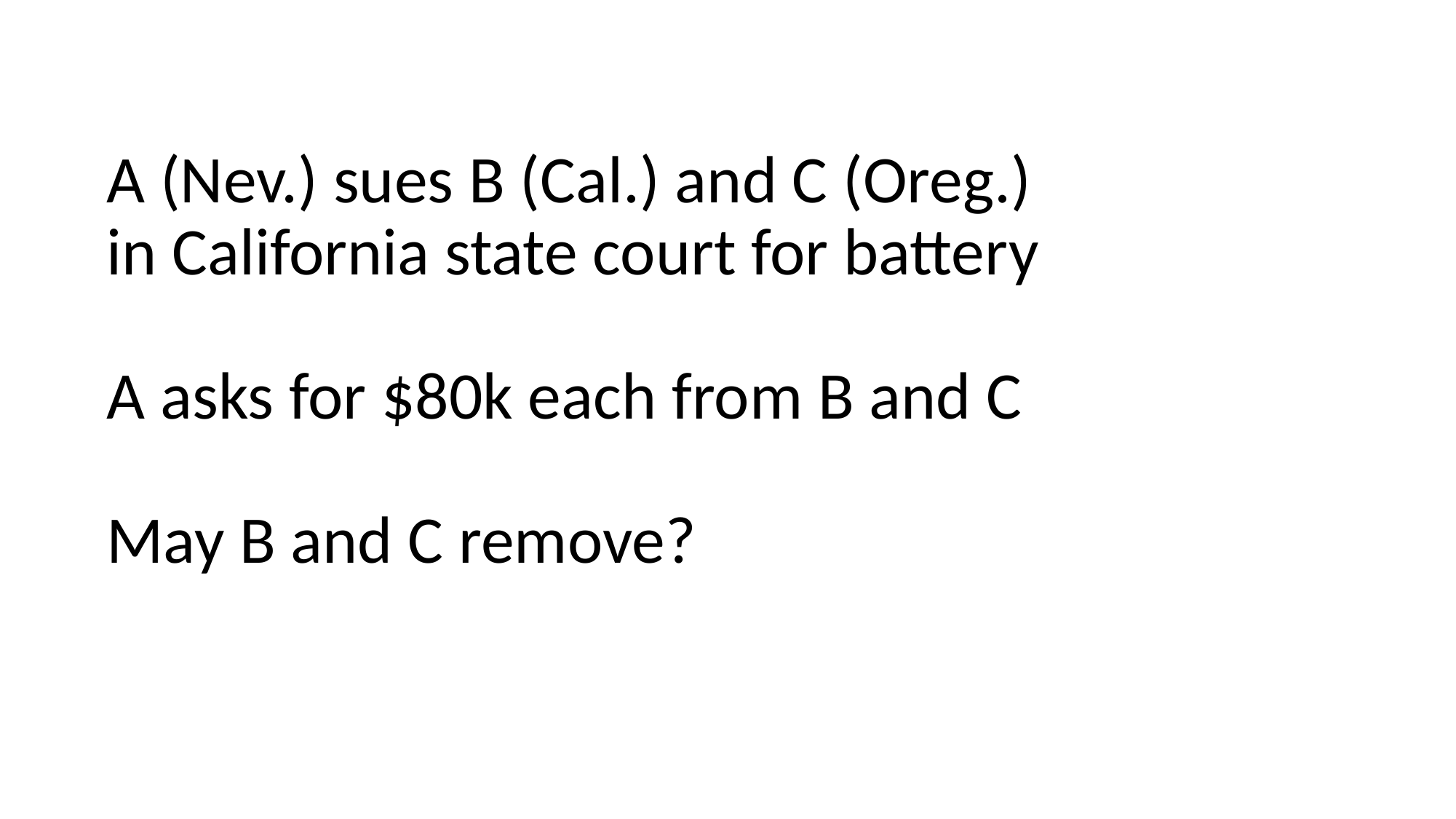

# A (Nev.) sues B (Cal.) and C (Oreg.) in California state court for battery A asks for $80k each from B and C May B and C remove?